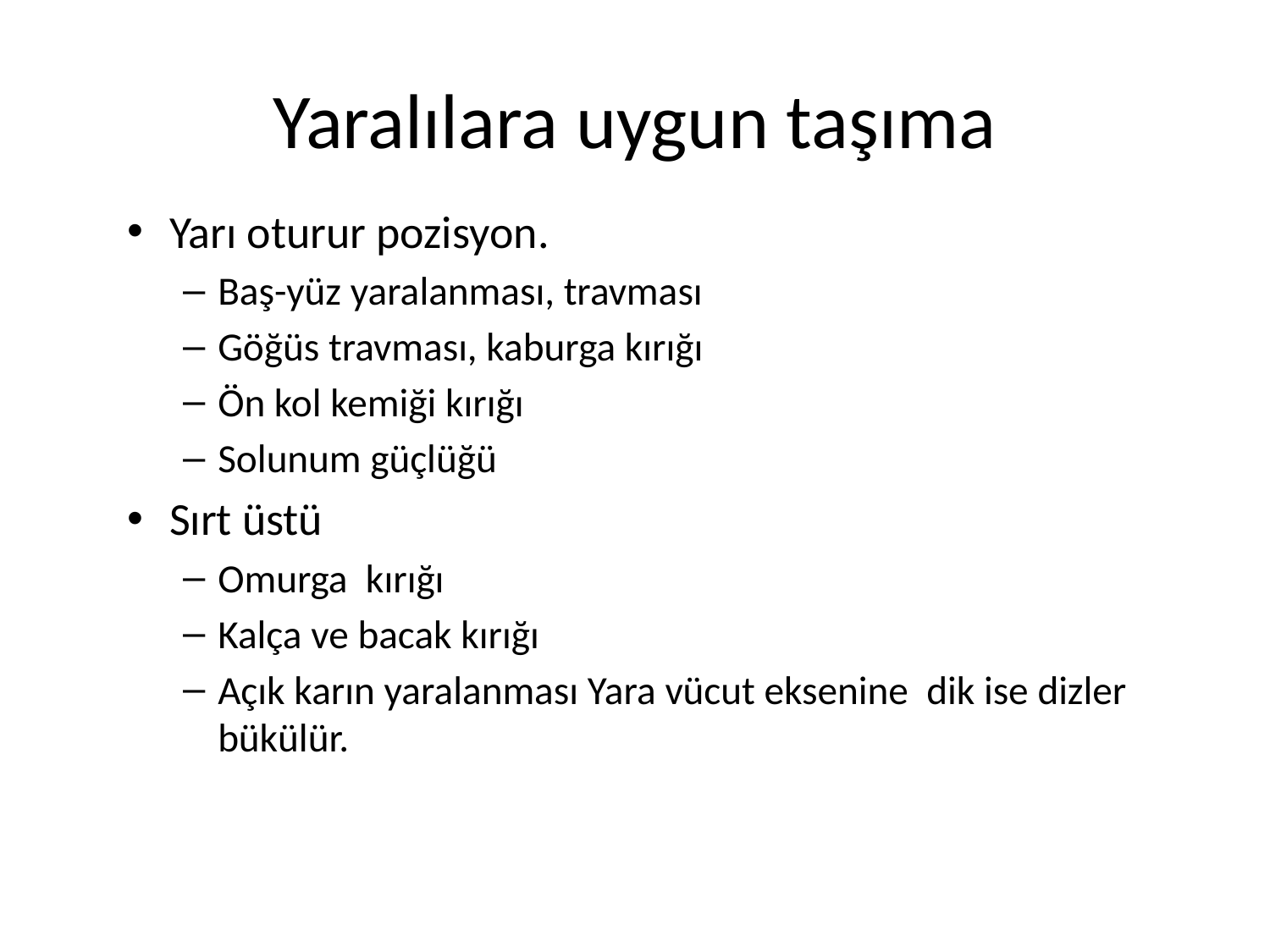

# Yaralılara uygun taşıma
Yarı oturur pozisyon.
Baş-yüz yaralanması, travması
Göğüs travması, kaburga kırığı
Ön kol kemiği kırığı
Solunum güçlüğü
Sırt üstü
Omurga  kırığı
Kalça ve bacak kırığı
Açık karın yaralanması Yara vücut eksenine  dik ise dizler bükülür.